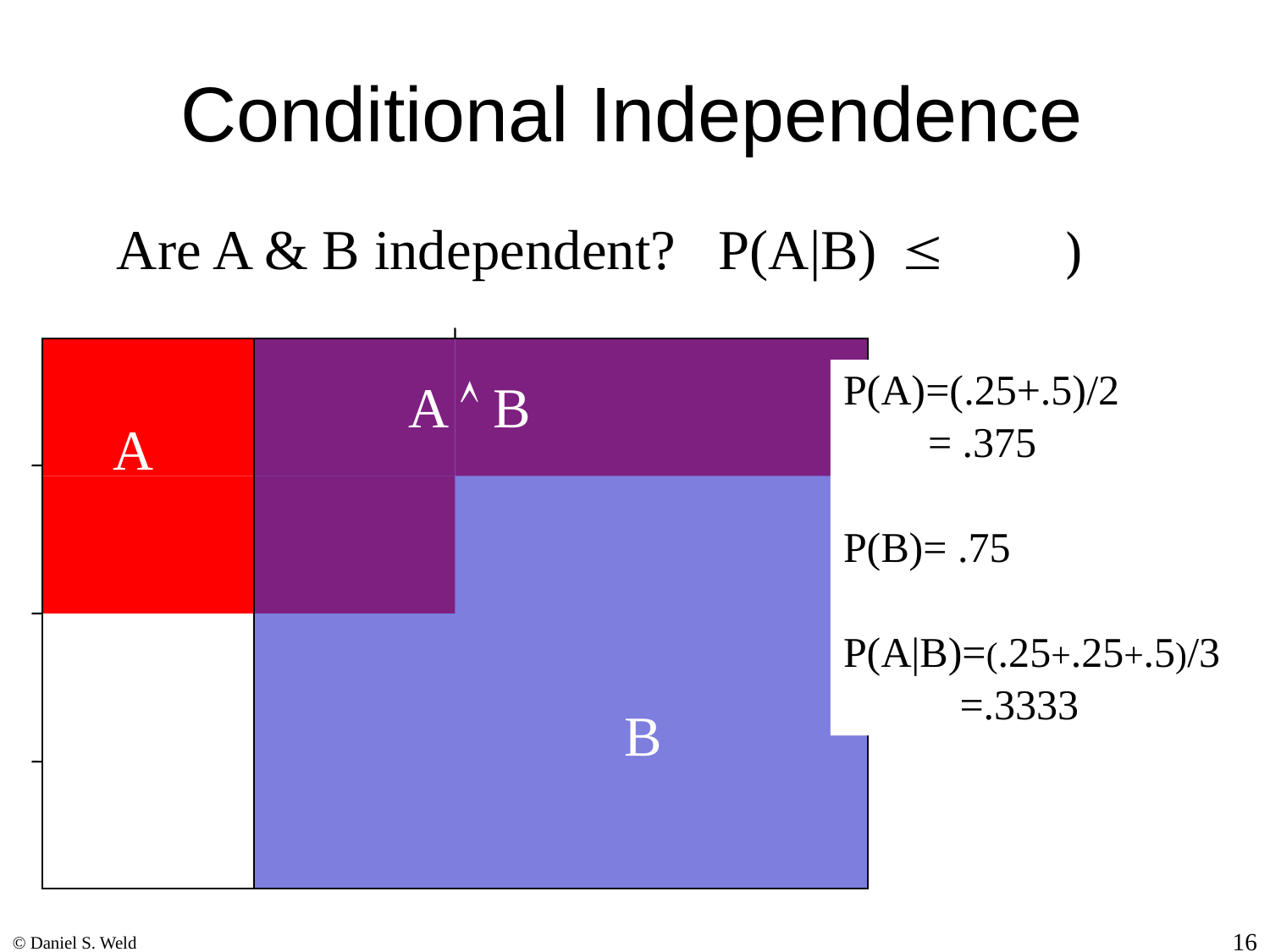

Conditional Independence
Are A & B independent?   P(A|B)  ?   P(A)
≤

P(A)=(.25+.5)/2
        = .375

P(B)= .75

P(A|B)=(.25+.25+.5)/3
           =.3333
A ∧ B
A

 B

16
© Daniel S. Weld